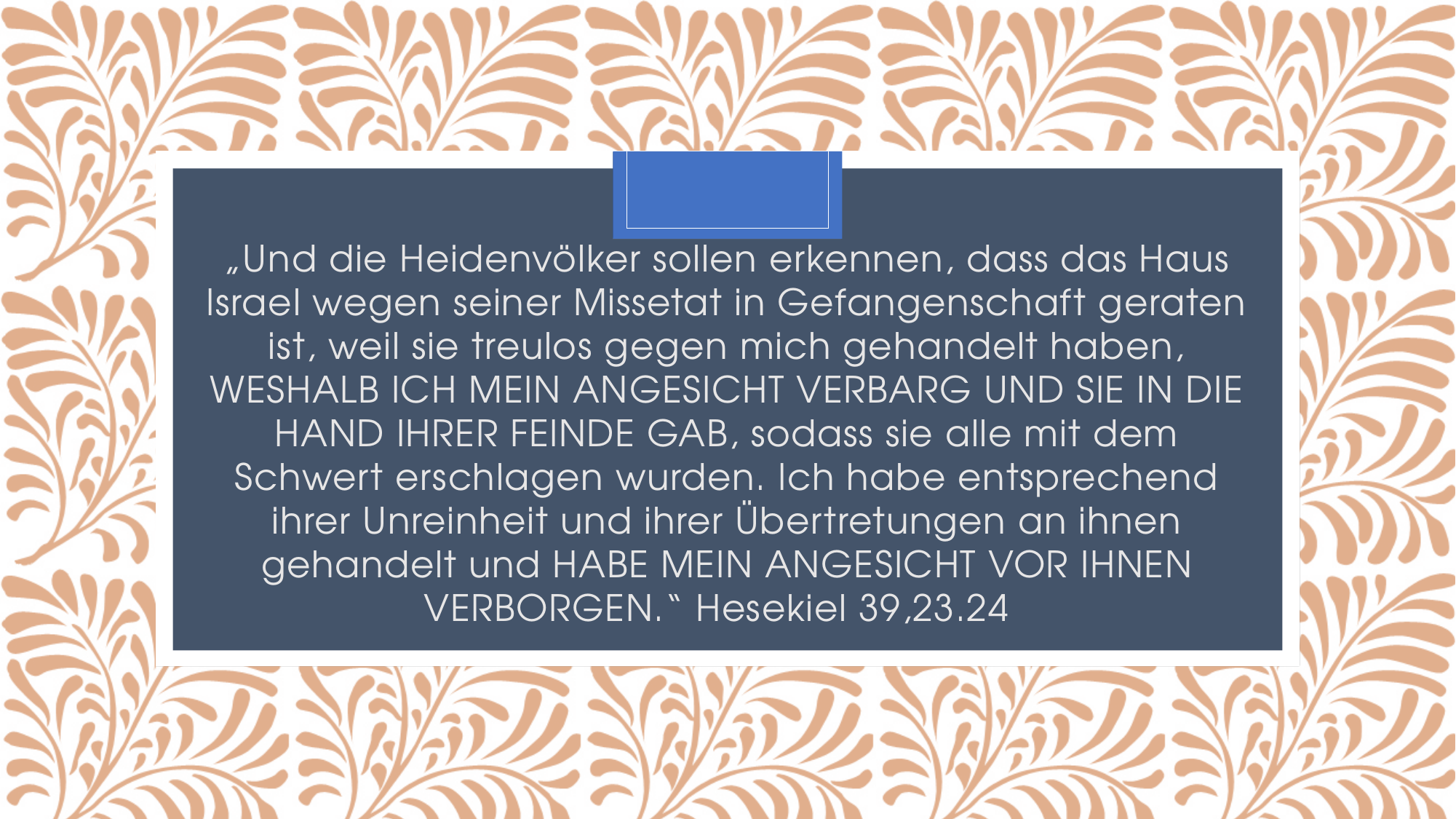

#
„Und die Heidenvölker sollen erkennen, dass das Haus Israel wegen seiner Missetat in Gefangenschaft geraten ist, weil sie treulos gegen mich gehandelt haben, WESHALB ICH MEIN ANGESICHT VERBARG UND SIE IN DIE HAND IHRER FEINDE GAB, sodass sie alle mit dem Schwert erschlagen wurden. Ich habe entsprechend ihrer Unreinheit und ihrer Übertretungen an ihnen gehandelt und HABE MEIN ANGESICHT VOR IHNEN VERBORGEN.“ Hesekiel 39,23.24